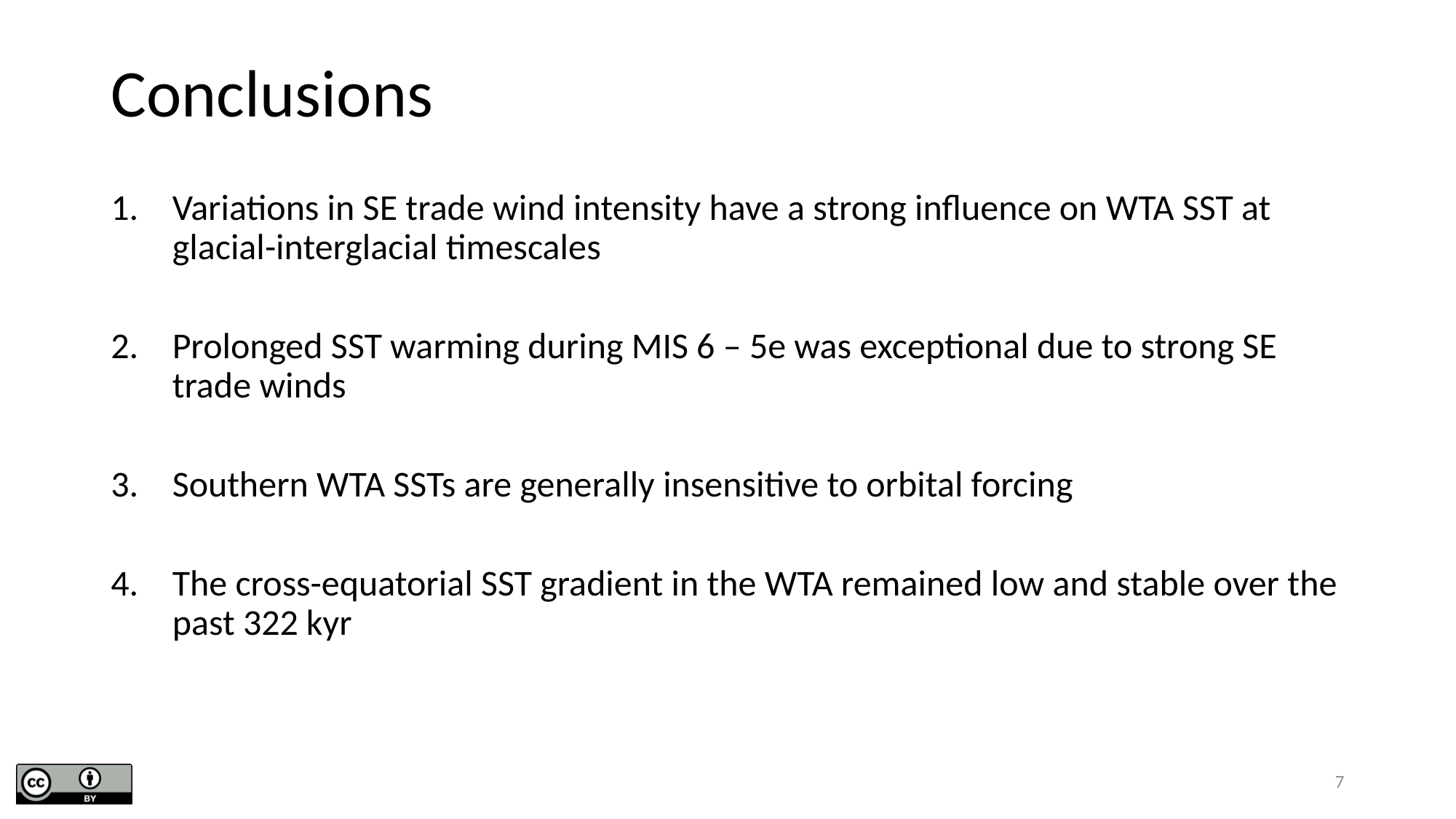

# Conclusions
Variations in SE trade wind intensity have a strong influence on WTA SST at glacial-interglacial timescales

Prolonged SST warming during MIS 6 – 5e was exceptional due to strong SE trade winds

Southern WTA SSTs are generally insensitive to orbital forcing

The cross-equatorial SST gradient in the WTA remained low and stable over the past 322 kyr
7